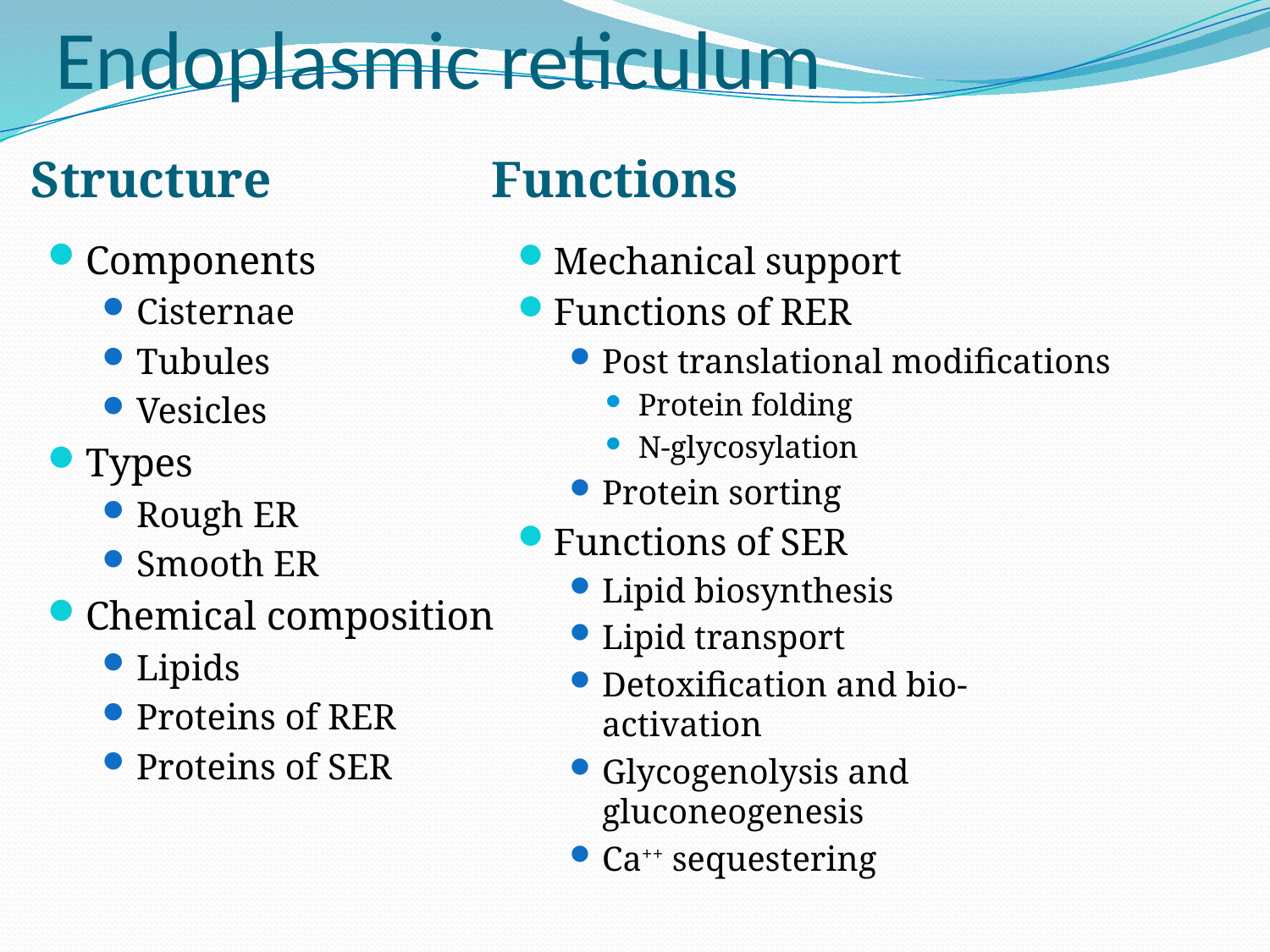

# Endoplasmic reticulum
Structure
Functions
Components
Cisternae
Tubules
Vesicles
Types
Rough ER
Smooth ER
Chemical composition
Lipids
Proteins of RER
Proteins of SER
Mechanical support
Functions of RER
Post translational modifications
Protein folding
N-glycosylation
Protein sorting
Functions of SER
Lipid biosynthesis
Lipid transport
Detoxification and bio-activation
Glycogenolysis and gluconeogenesis
Ca++ sequestering